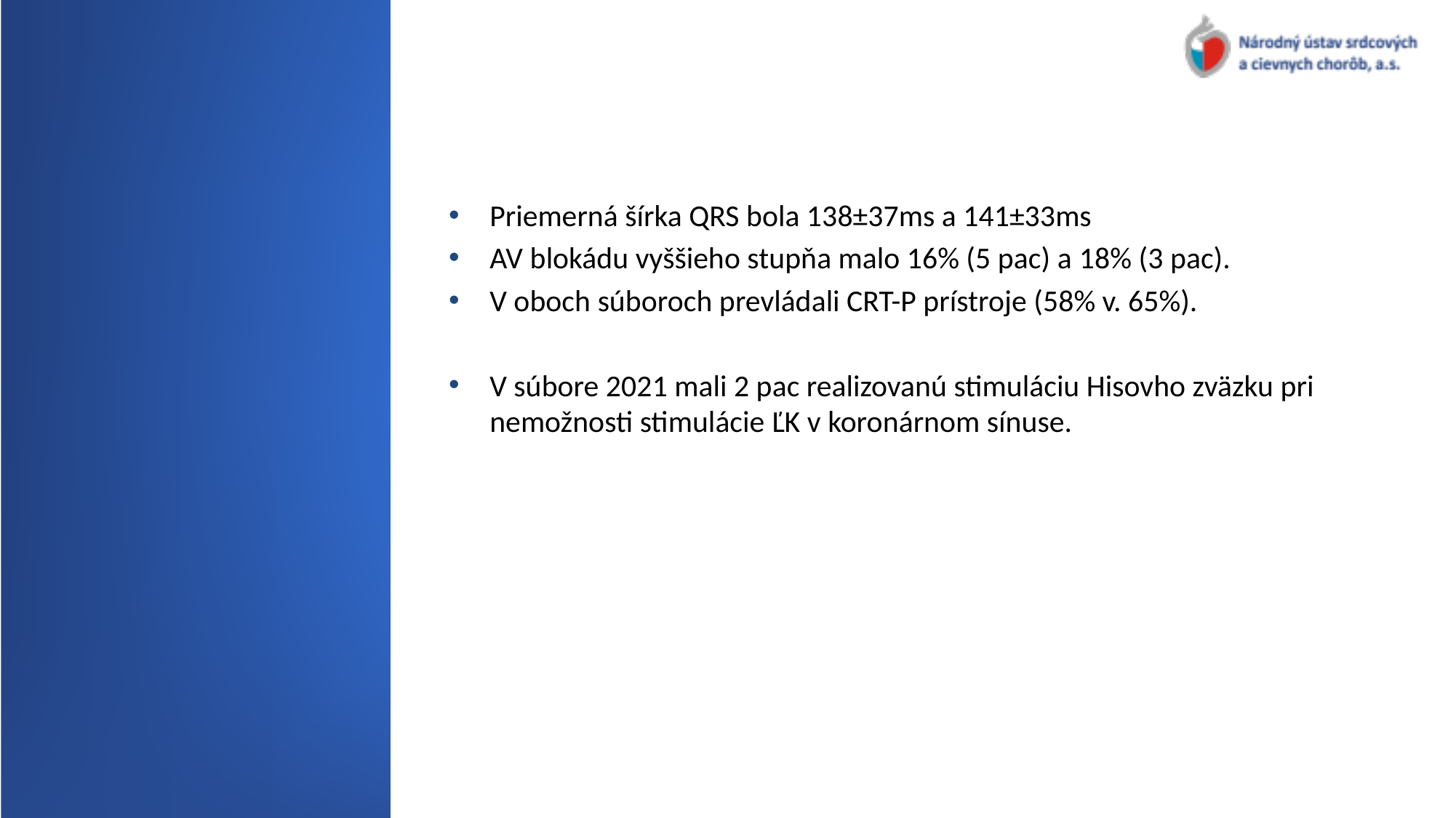

#
Priemerná šírka QRS bola 138±37ms a 141±33ms
AV blokádu vyššieho stupňa malo 16% (5 pac) a 18% (3 pac).
V oboch súboroch prevládali CRT-P prístroje (58% v. 65%).

V súbore 2021 mali 2 pac realizovanú stimuláciu Hisovho zväzku pri nemožnosti stimulácie ĽK v koronárnom sínuse.